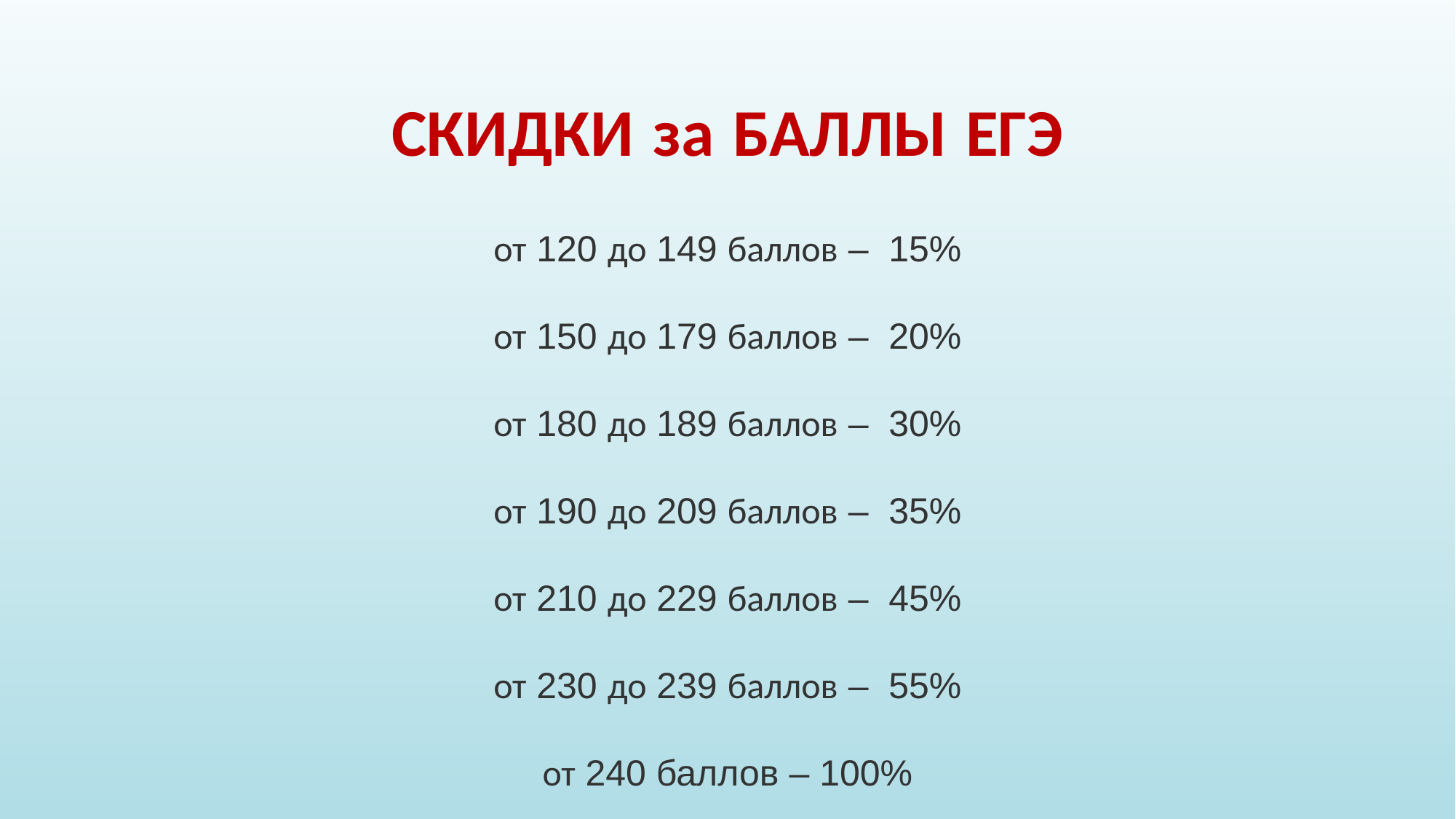

СКИДКИ за БАЛЛЫ ЕГЭ
от 120 до 149 баллов –  15%
от 150 до 179 баллов –  20%
от 180 до 189 баллов –  30%
от 190 до 209 баллов –  35%
от 210 до 229 баллов –  45%
от 230 до 239 баллов –  55%
от 240 баллов – 100%